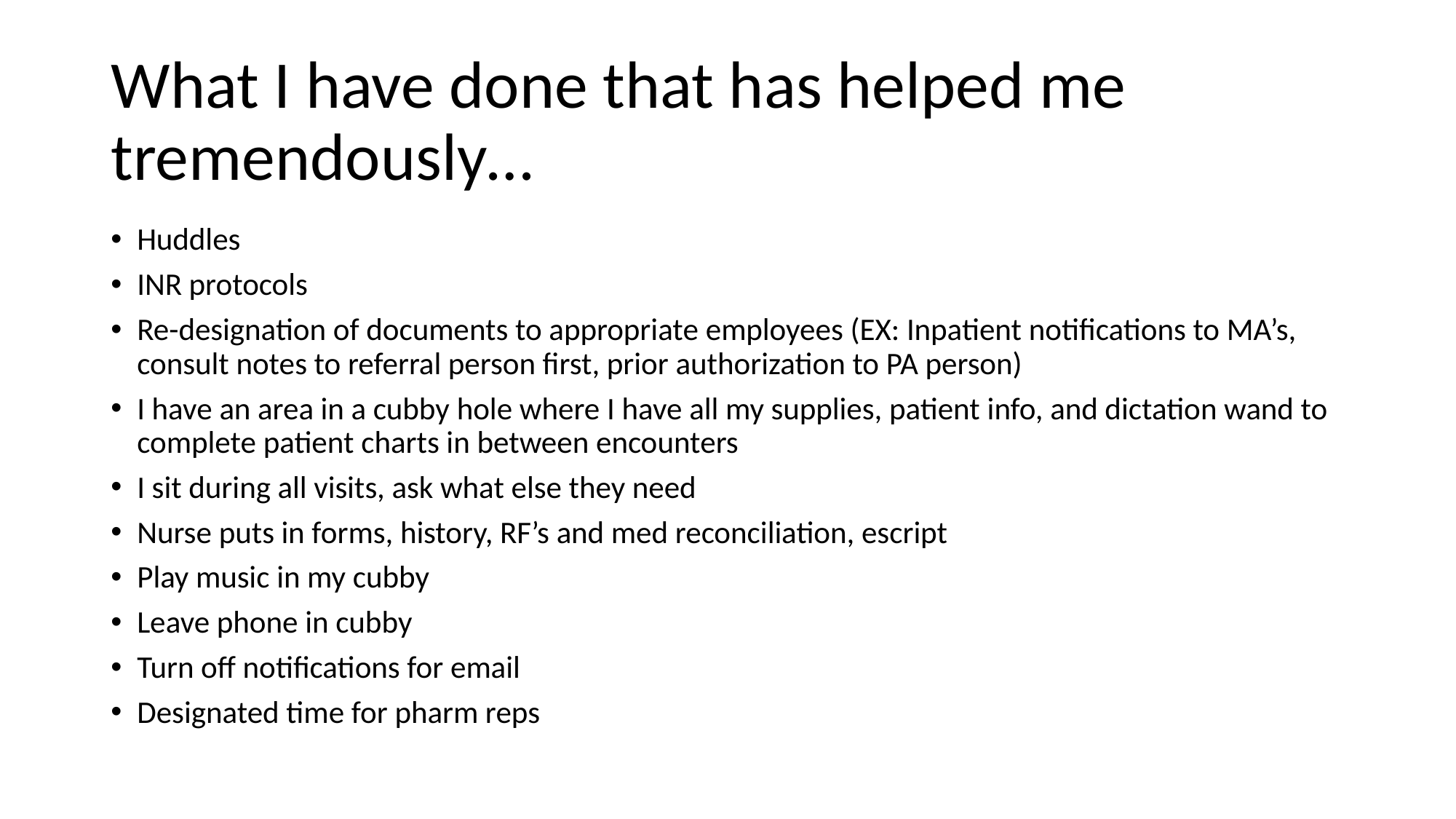

# What I have done that has helped me tremendously…
Huddles
INR protocols
Re-designation of documents to appropriate employees (EX: Inpatient notifications to MA’s, consult notes to referral person first, prior authorization to PA person)
I have an area in a cubby hole where I have all my supplies, patient info, and dictation wand to complete patient charts in between encounters
I sit during all visits, ask what else they need
Nurse puts in forms, history, RF’s and med reconciliation, escript
Play music in my cubby
Leave phone in cubby
Turn off notifications for email
Designated time for pharm reps